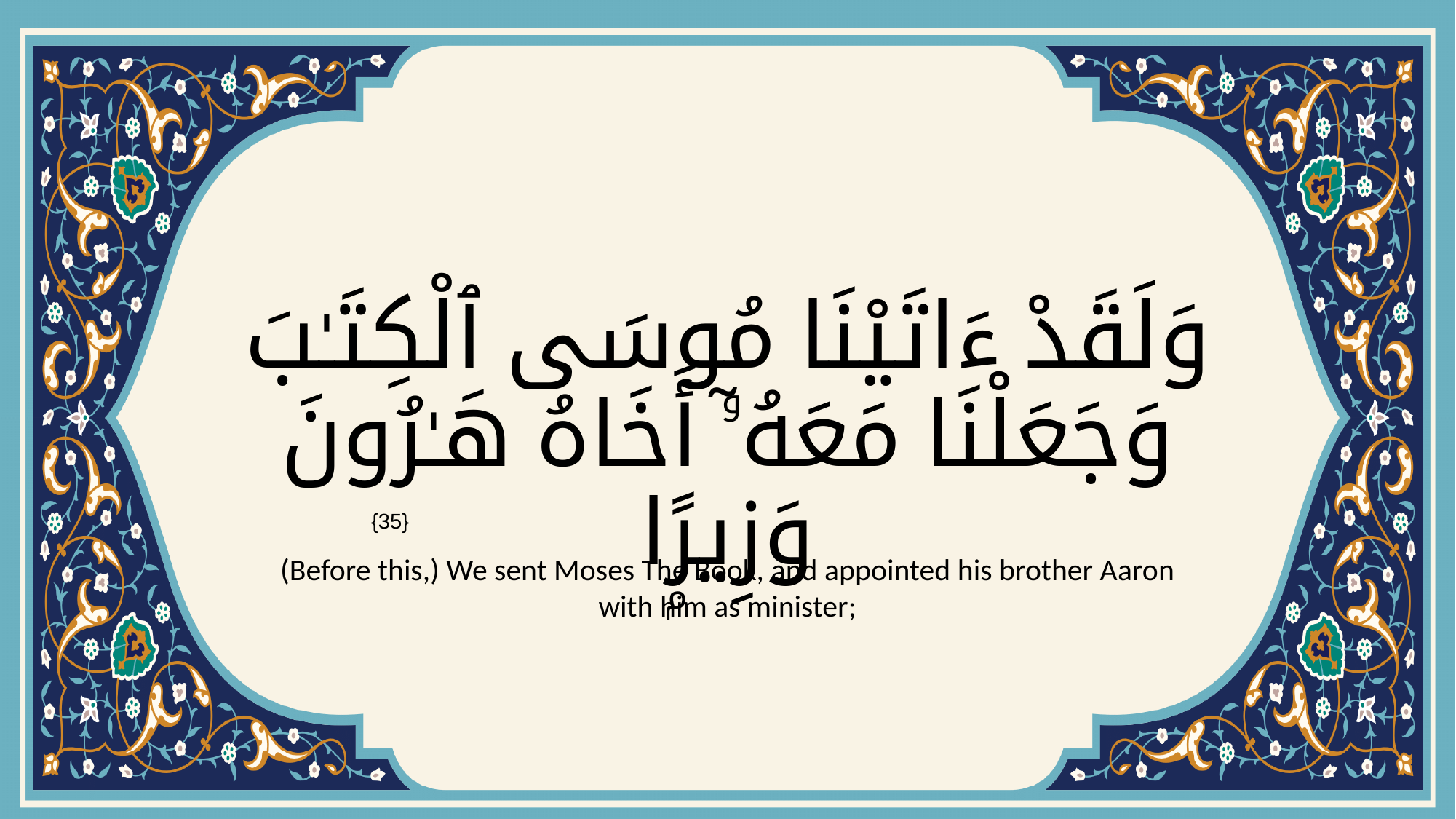

# وَلَقَدْ ءَاتَيْنَا مُوسَى ٱلْكِتَـٰبَ وَجَعَلْنَا مَعَهُۥٓ أَخَاهُ هَـٰرُونَ وَزِيرًۭا
{35}
(Before this,) We sent Moses The Book, and appointed his brother Aaron with him as minister;